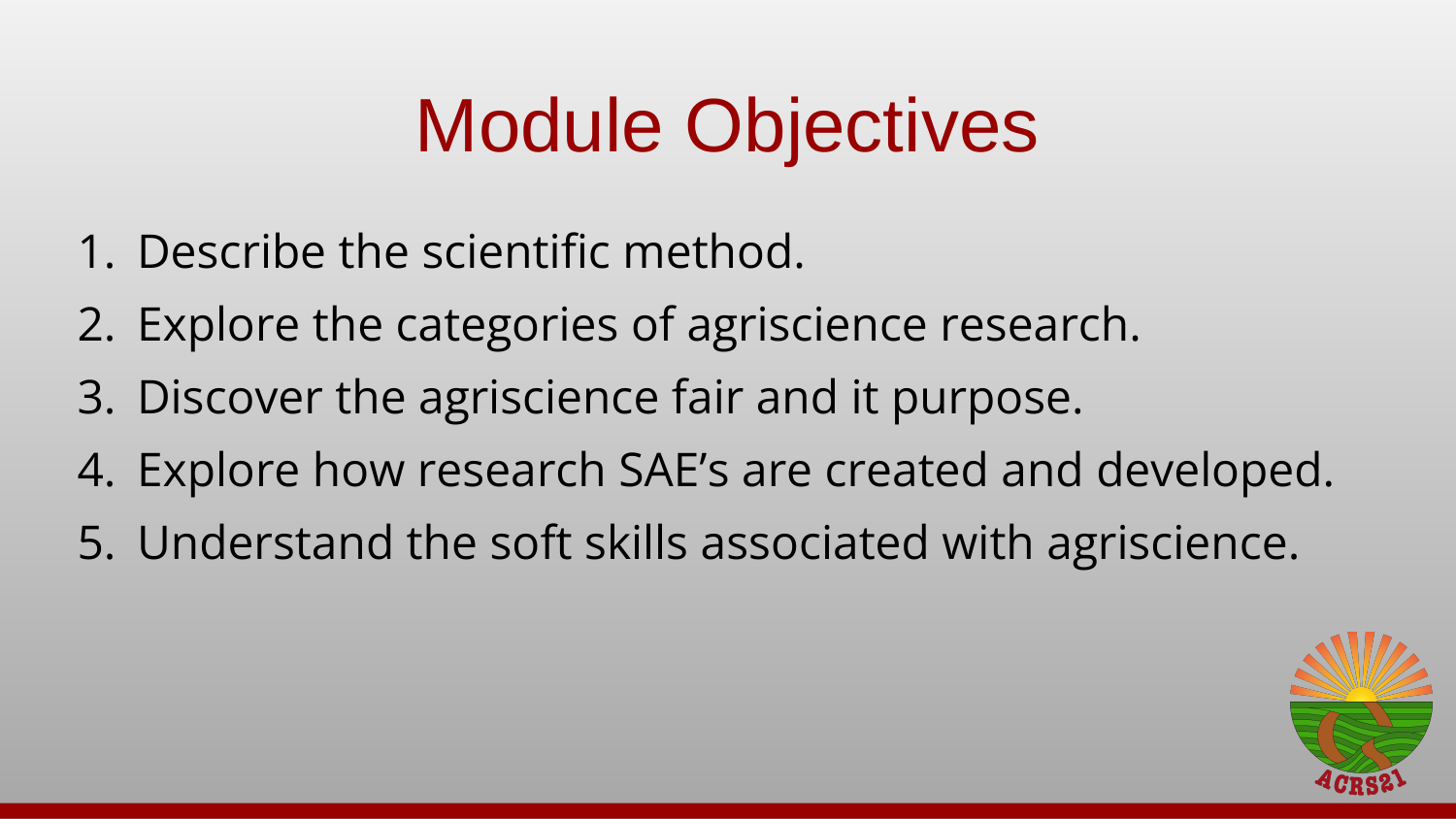

# Module Objectives
Describe the scientific method.
Explore the categories of agriscience research.
Discover the agriscience fair and it purpose.
Explore how research SAE’s are created and developed.
Understand the soft skills associated with agriscience.